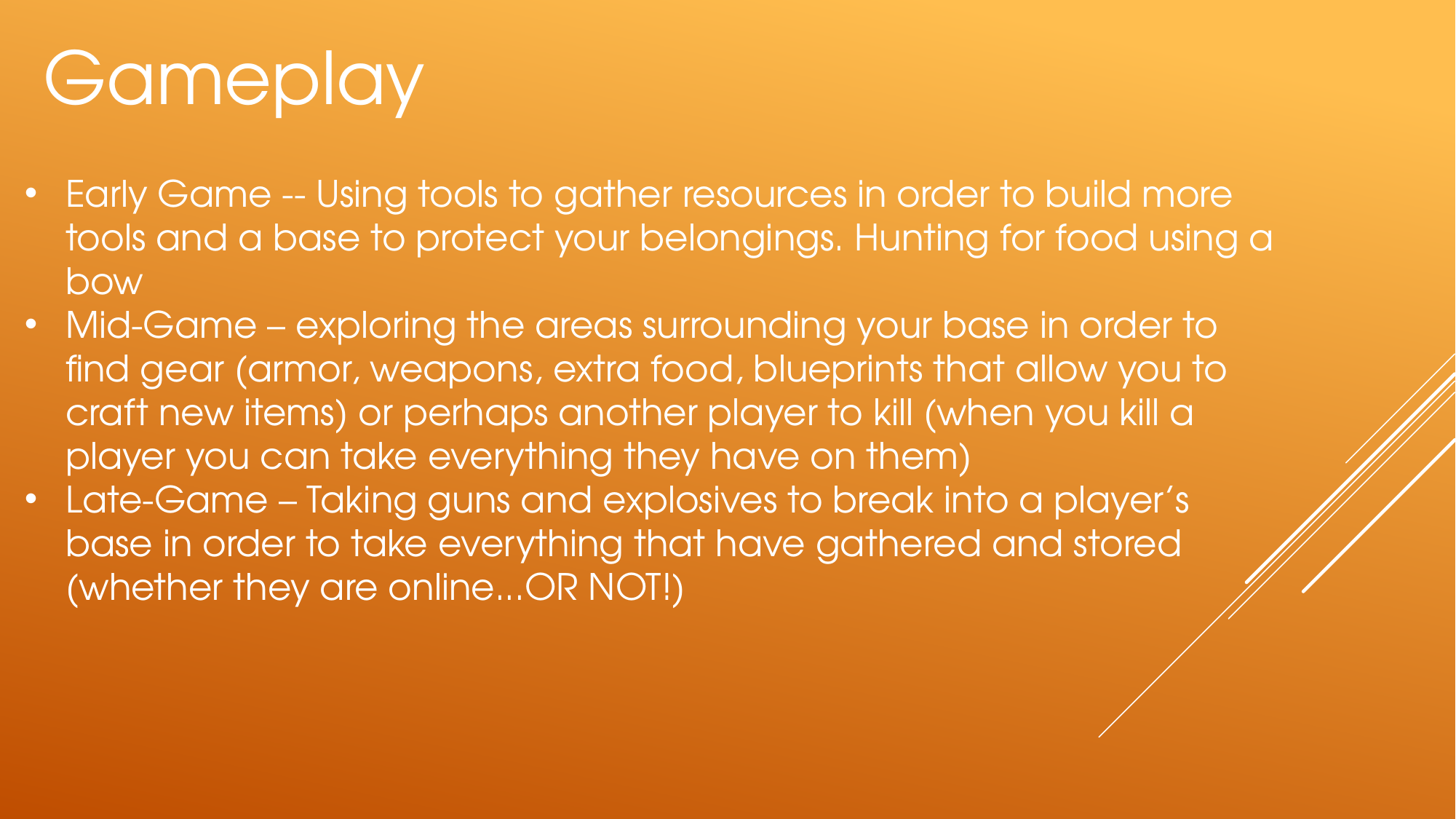

Gameplay
Early Game -- Using tools to gather resources in order to build more tools and a base to protect your belongings. Hunting for food using a bow
Mid-Game – exploring the areas surrounding your base in order to find gear (armor, weapons, extra food, blueprints that allow you to craft new items) or perhaps another player to kill (when you kill a player you can take everything they have on them)
Late-Game – Taking guns and explosives to break into a player’s base in order to take everything that have gathered and stored (whether they are online...OR NOT!)